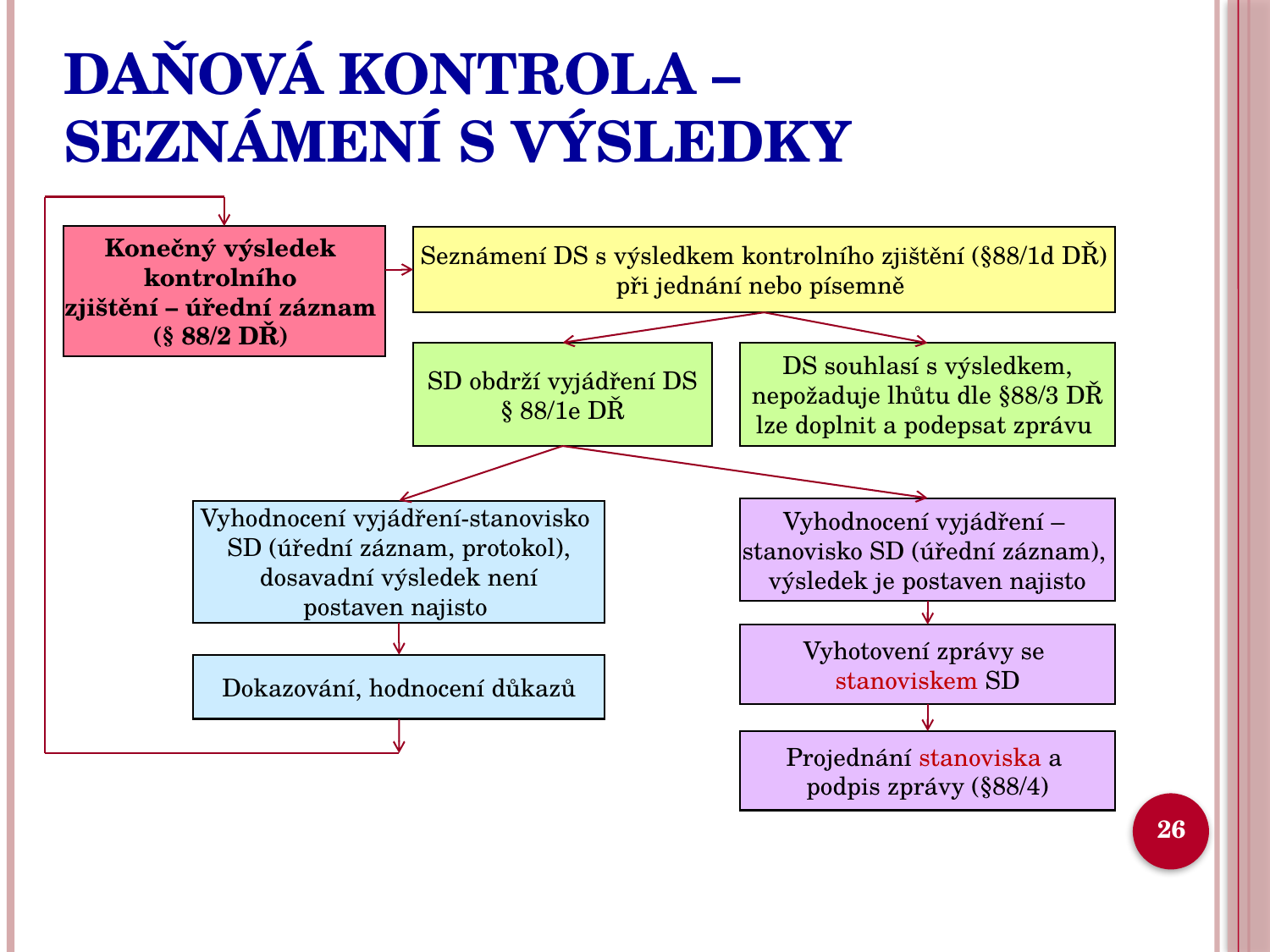

DAŇOVÁ KONTROLA – SEZNÁMENÍ S VÝSLEDKY
Konečný výsledek
kontrolního
zjištění – úřední záznam
(§ 88/2 DŘ)
Seznámení DS s výsledkem kontrolního zjištění (§88/1d DŘ)
při jednání nebo písemně
SD obdrží vyjádření DS
§ 88/1e DŘ
DS souhlasí s výsledkem,
nepožaduje lhůtu dle §88/3 DŘ
lze doplnit a podepsat zprávu

Vyhodnocení vyjádření –
stanovisko SD (úřední záznam),
výsledek je postaven najisto

Vyhodnocení vyjádření-stanovisko
SD (úřední záznam, protokol),
dosavadní výsledek není
postaven najisto
Vyhotovení zprávy se
stanoviskem SD
Dokazování, hodnocení důkazů
Projednání stanoviska a
podpis zprávy (§88/4)
26